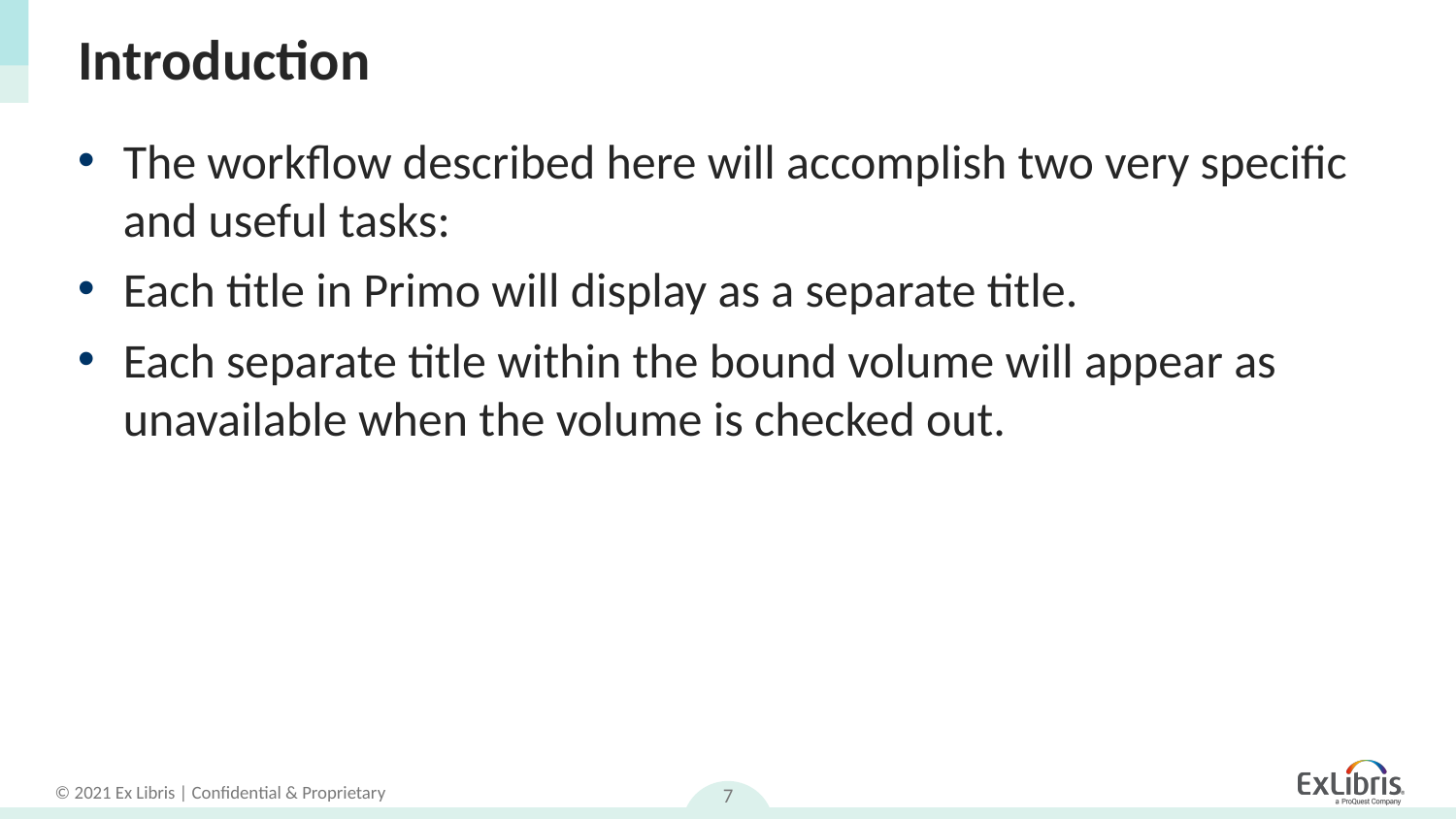

# Introduction
The workflow described here will accomplish two very specific and useful tasks:
Each title in Primo will display as a separate title.
Each separate title within the bound volume will appear as unavailable when the volume is checked out.
7